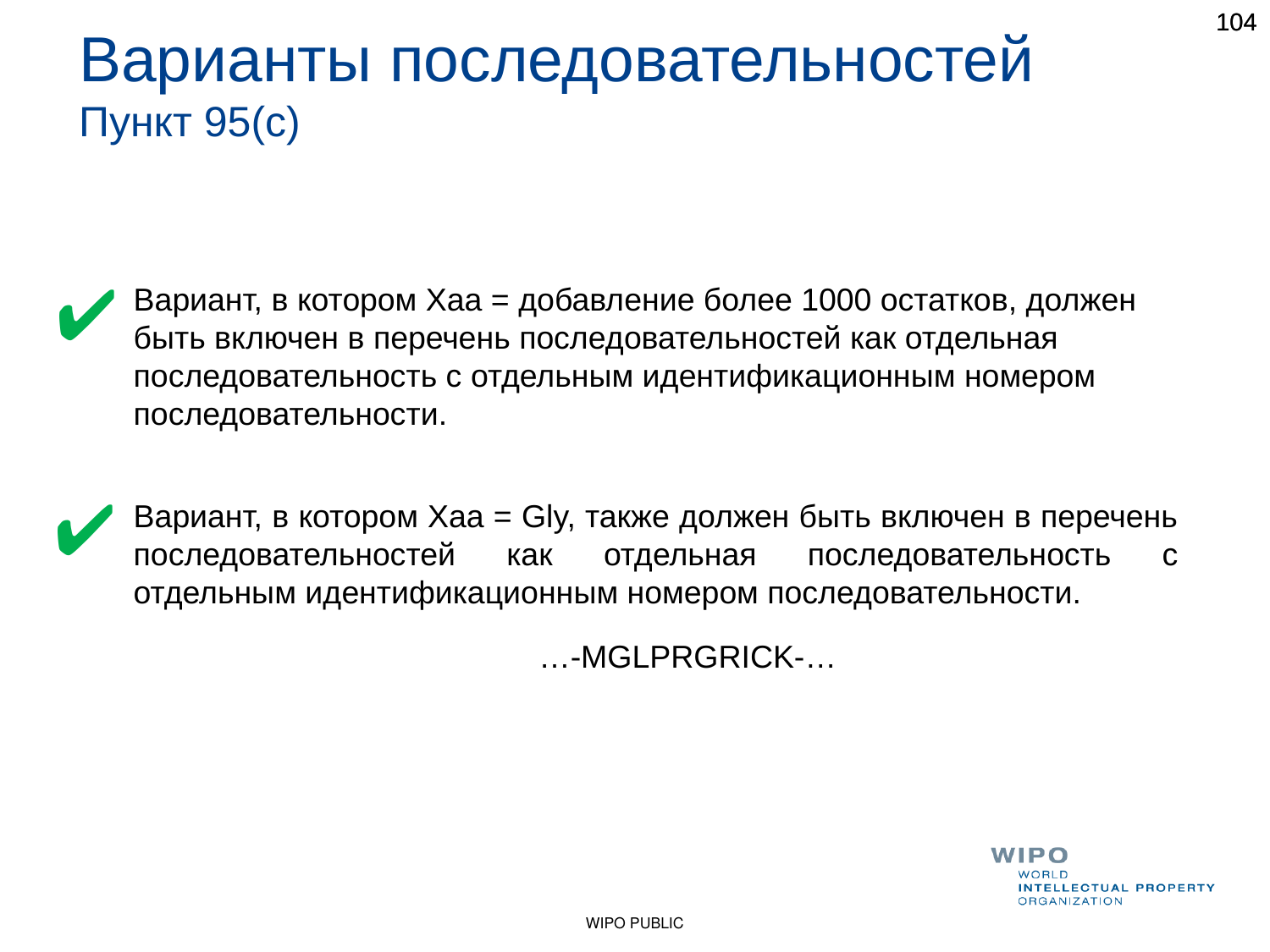

104
104
Варианты последовательностей
Пункт 95(с)
✔
Вариант, в котором Xaa = добавление более 1000 остатков, должен
быть включен в перечень последовательностей как отдельная
последовательность с отдельным идентификационным номером
последовательности.

Вариант, в котором Xaa = Gly, также должен быть включен в перечень последовательностей как отдельная последовательность с отдельным идентификационным номером последовательности.
…-MGLPRGRICK-…
✔